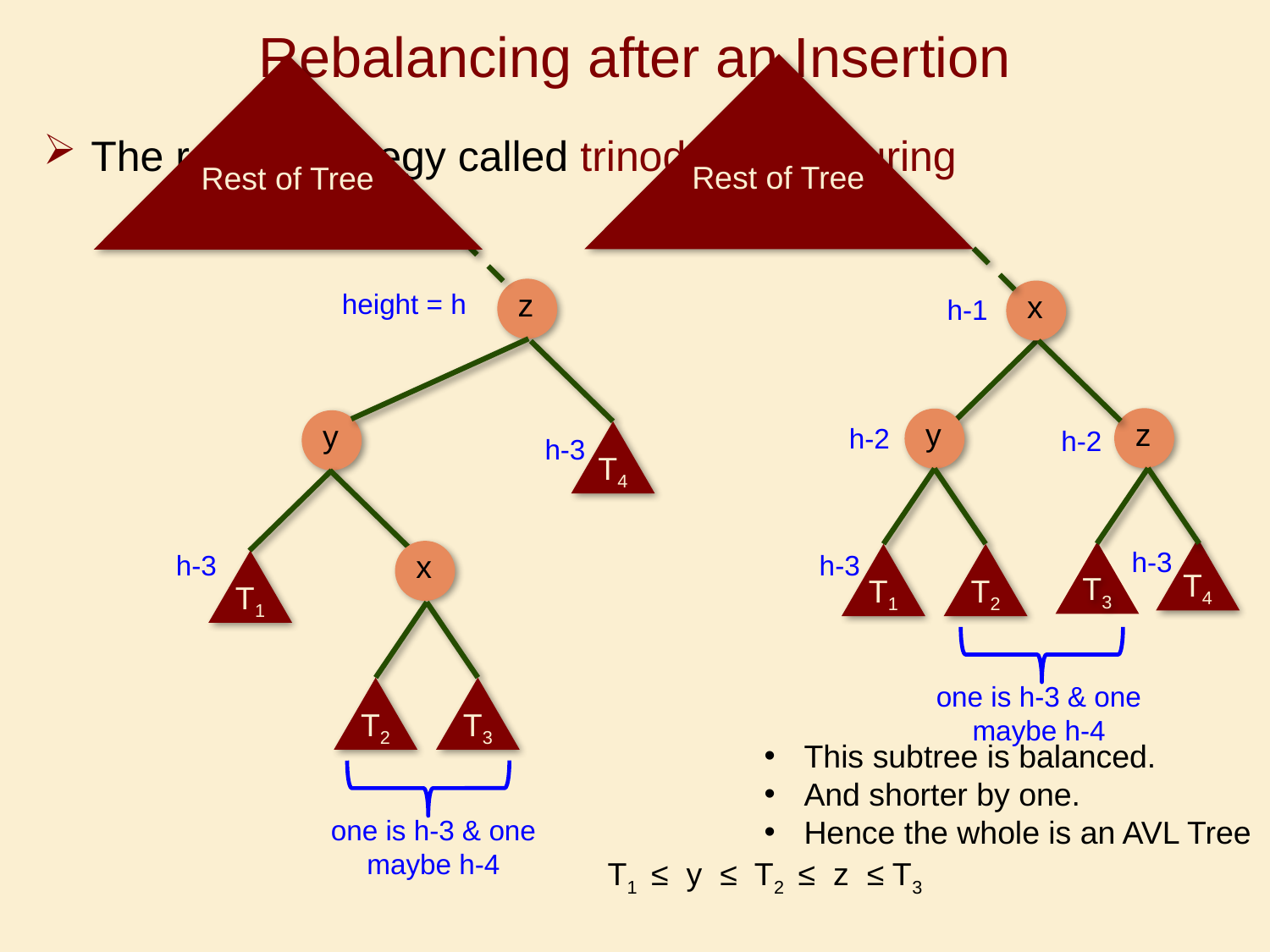

# Rebalancing after an Insertion

Rest of Tree

Rest of Tree
The repair strategy called trinode restructuring

z
height = h

x

z

y
h-1

T4

T1

T2
T3

y
h-2
h-2
h-3

T4
T3
T1
T2
h-3
h-3

one is h-3 & one maybe h-4

x
h-3
This subtree is balanced.
And shorter by one.
Hence the whole is an AVL Tree

one is h-3 & one maybe h-4
T1  ≤  y  ≤  T2  ≤  z  ≤ T3